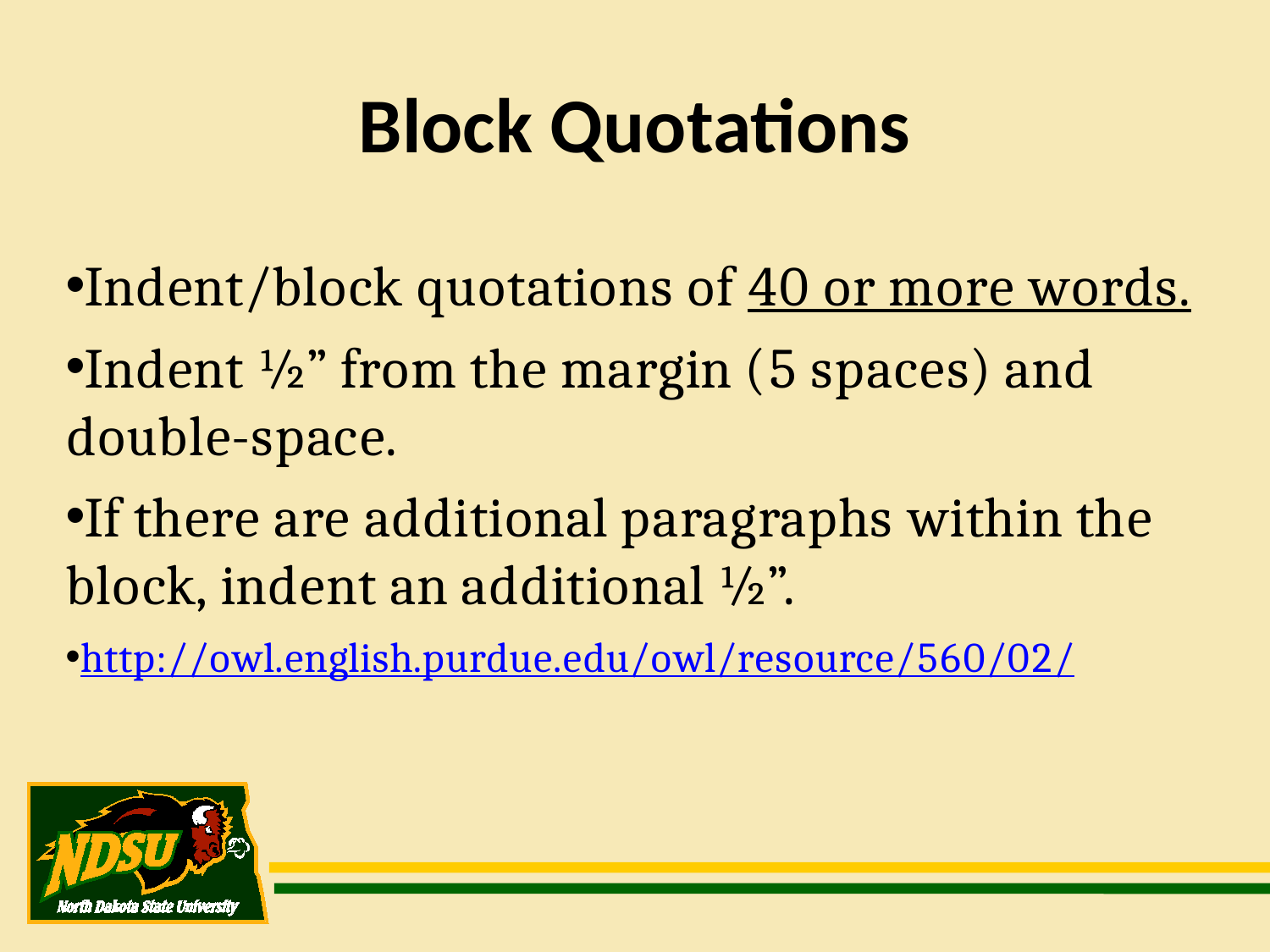

Block Quotations
Indent/block quotations of 40 or more words.
Indent ½” from the margin (5 spaces) and double-space.
If there are additional paragraphs within the block, indent an additional ½”.
http://owl.english.purdue.edu/owl/resource/560/02/